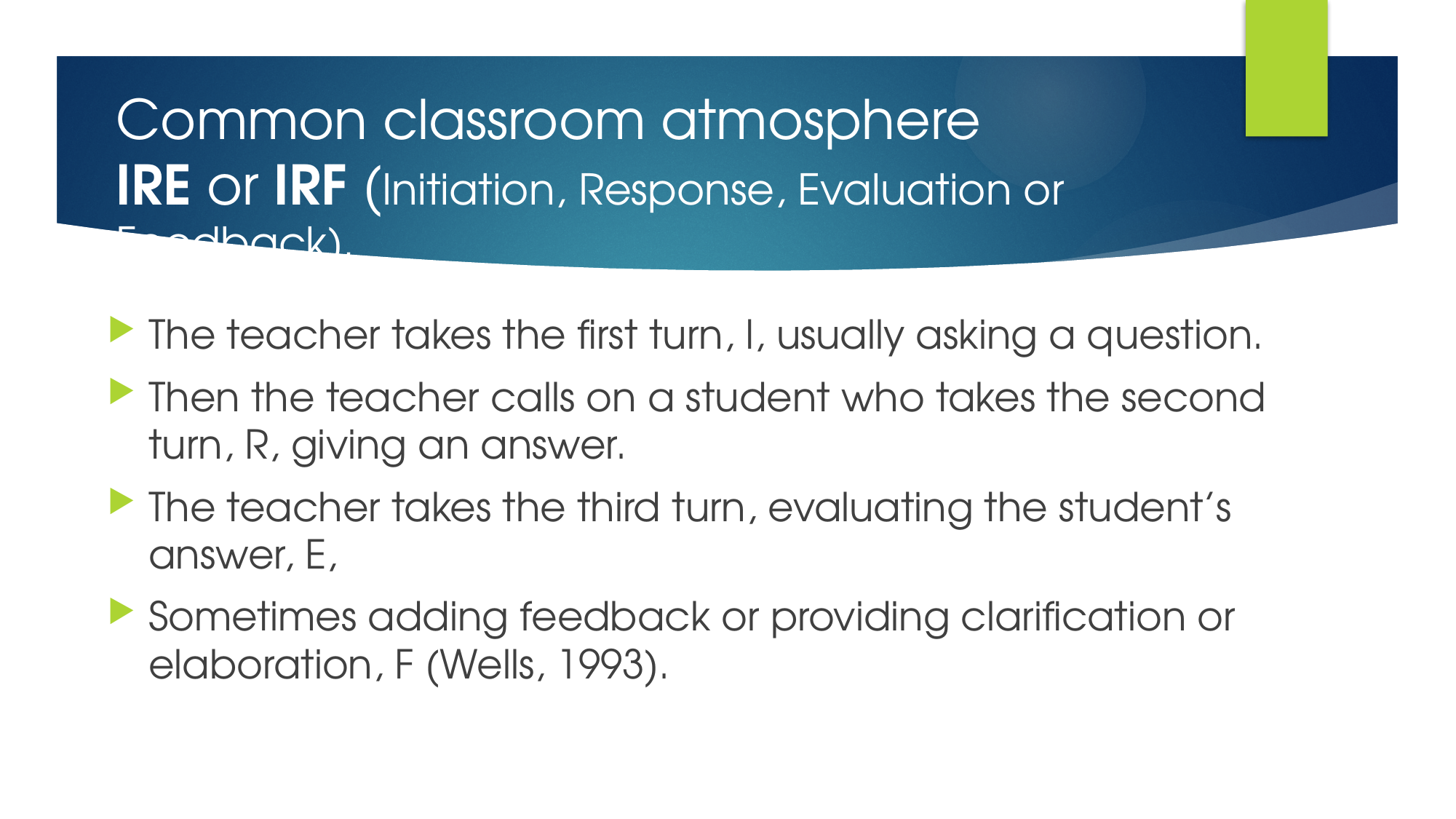

Common classroom atmosphere
IRE or IRF (Initiation, Response, Evaluation or Feedback).
The teacher takes the first turn, I, usually asking a question.
Then the teacher calls on a student who takes the second turn, R, giving an answer.
The teacher takes the third turn, evaluating the student’s answer, E,
Sometimes adding feedback or providing clarification or elaboration, F (Wells, 1993).